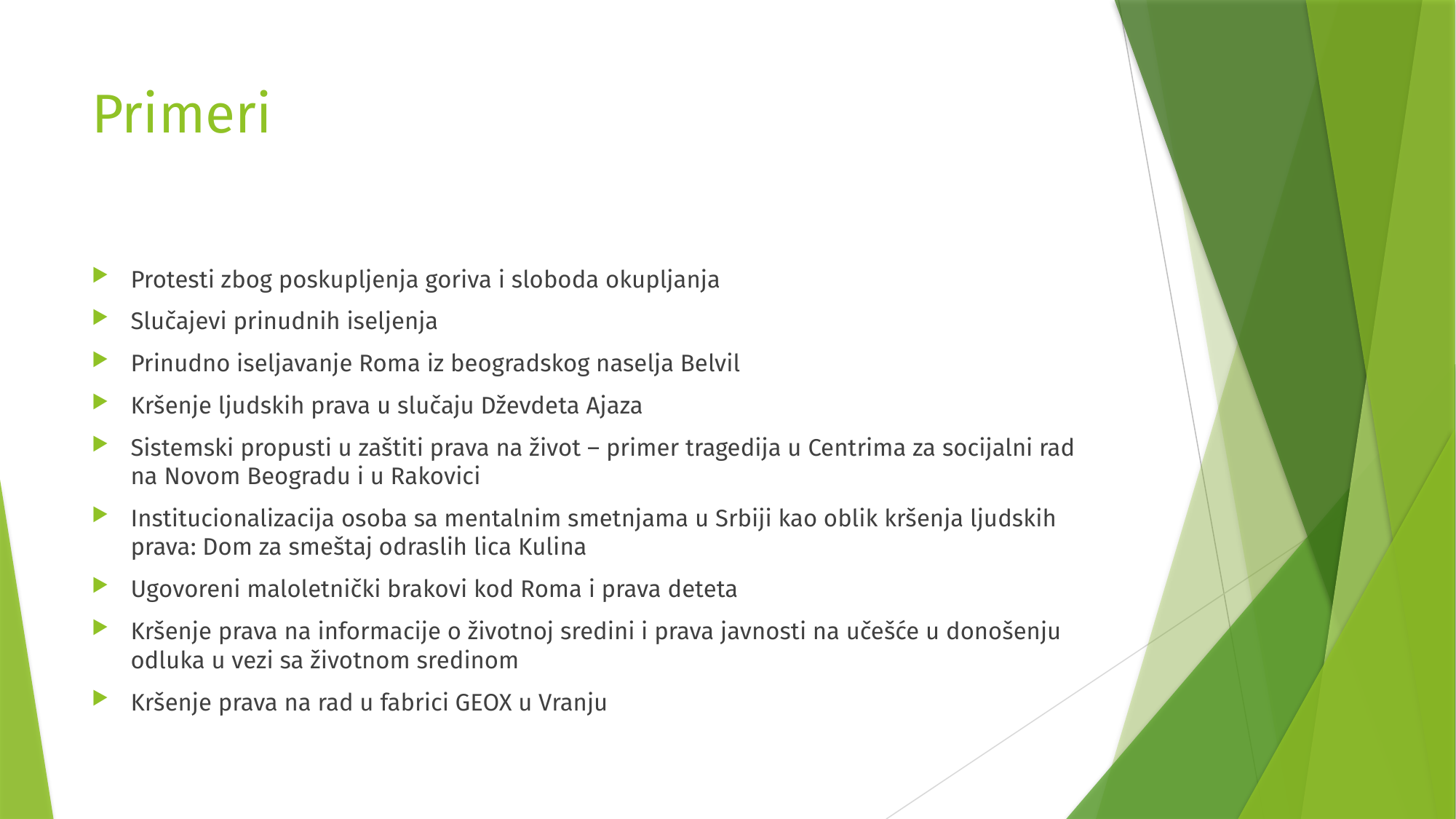

# Primeri
Protesti zbog poskupljenja goriva i sloboda okupljanja
Slučajevi prinudnih iseljenja
Prinudno iseljavanje Roma iz beogradskog naselja Belvil
Kršenje ljudskih prava u slučaju Dževdeta Ajaza
Sistemski propusti u zaštiti prava na život – primer tragedija u Centrima za socijalni rad na Novom Beogradu i u Rakovici
Institucionalizacija osoba sa mentalnim smetnjama u Srbiji kao oblik kršenja ljudskih prava: Dom za smeštaj odraslih lica Kulina
Ugovoreni maloletnički brakovi kod Roma i prava deteta
Kršenje prava na informacije o životnoj sredini i prava javnosti na učešće u donošenju odluka u vezi sa životnom sredinom
Kršenje prava na rad u fabrici GEOX u Vranju